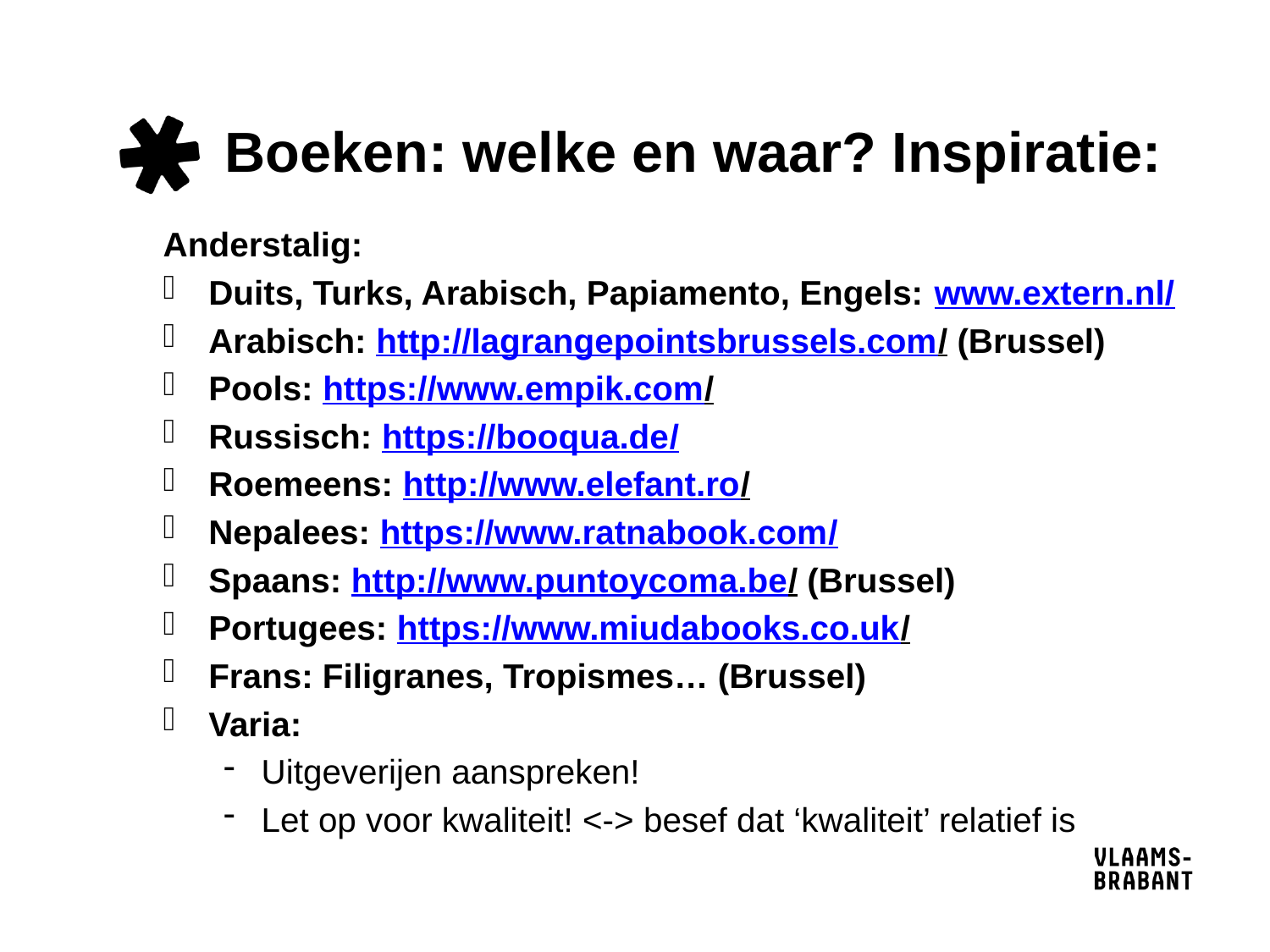

# Boeken: welke en waar? Inspiratie:
Anderstalig:
Duits, Turks, Arabisch, Papiamento, Engels: www.extern.nl/
Arabisch: http://lagrangepointsbrussels.com/ (Brussel)
Pools: https://www.empik.com/
Russisch: https://booqua.de/
Roemeens: http://www.elefant.ro/
Nepalees: https://www.ratnabook.com/
Spaans: http://www.puntoycoma.be/ (Brussel)
Portugees: https://www.miudabooks.co.uk/
Frans: Filigranes, Tropismes… (Brussel)
Varia:
Uitgeverijen aanspreken!
Let op voor kwaliteit! <-> besef dat ‘kwaliteit’ relatief is